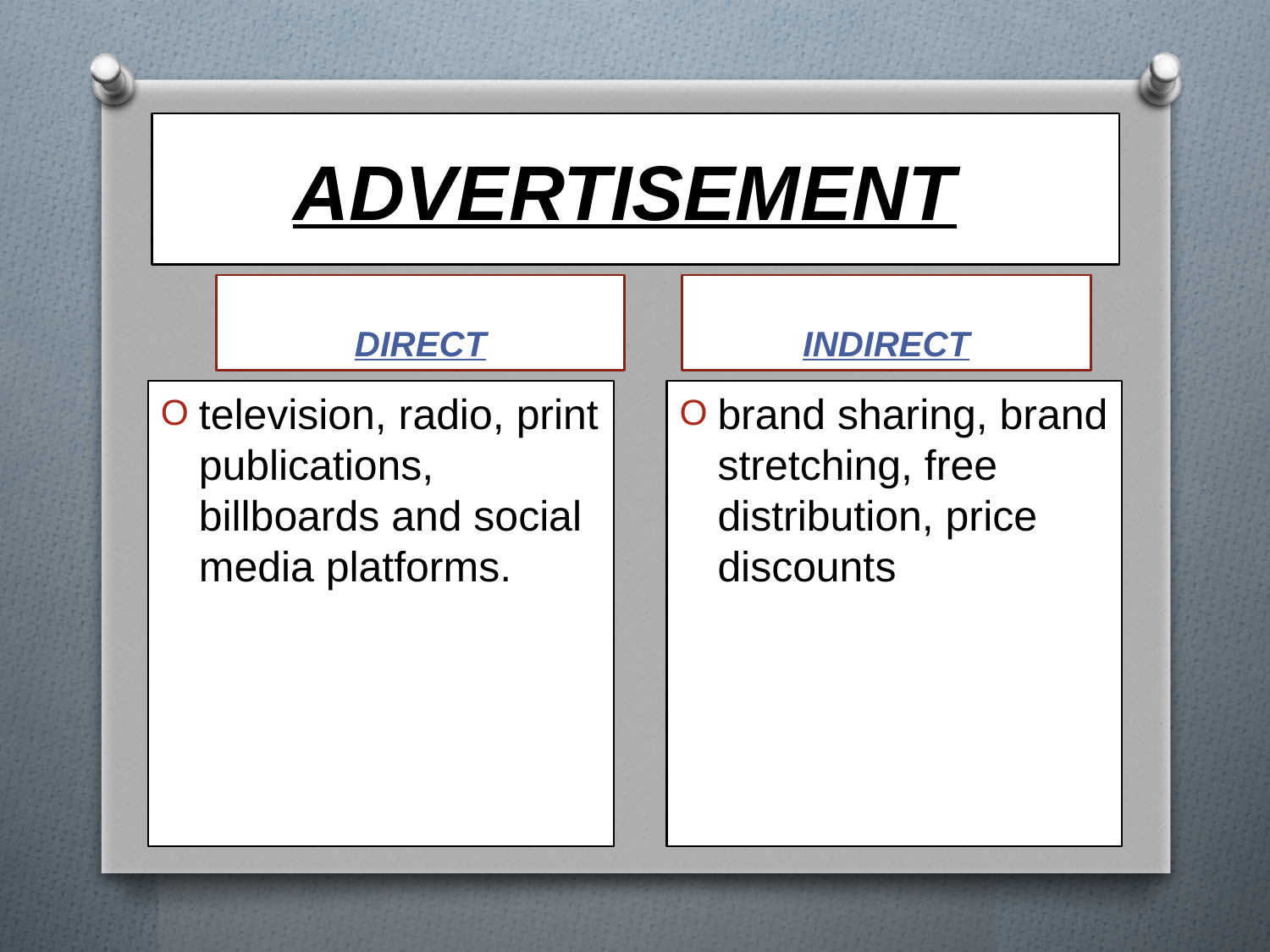

# ADVERTISEMENT
DIRECT
INDIRECT
television, radio, print publications, billboards and social media platforms.
brand sharing, brand stretching, free distribution, price discounts